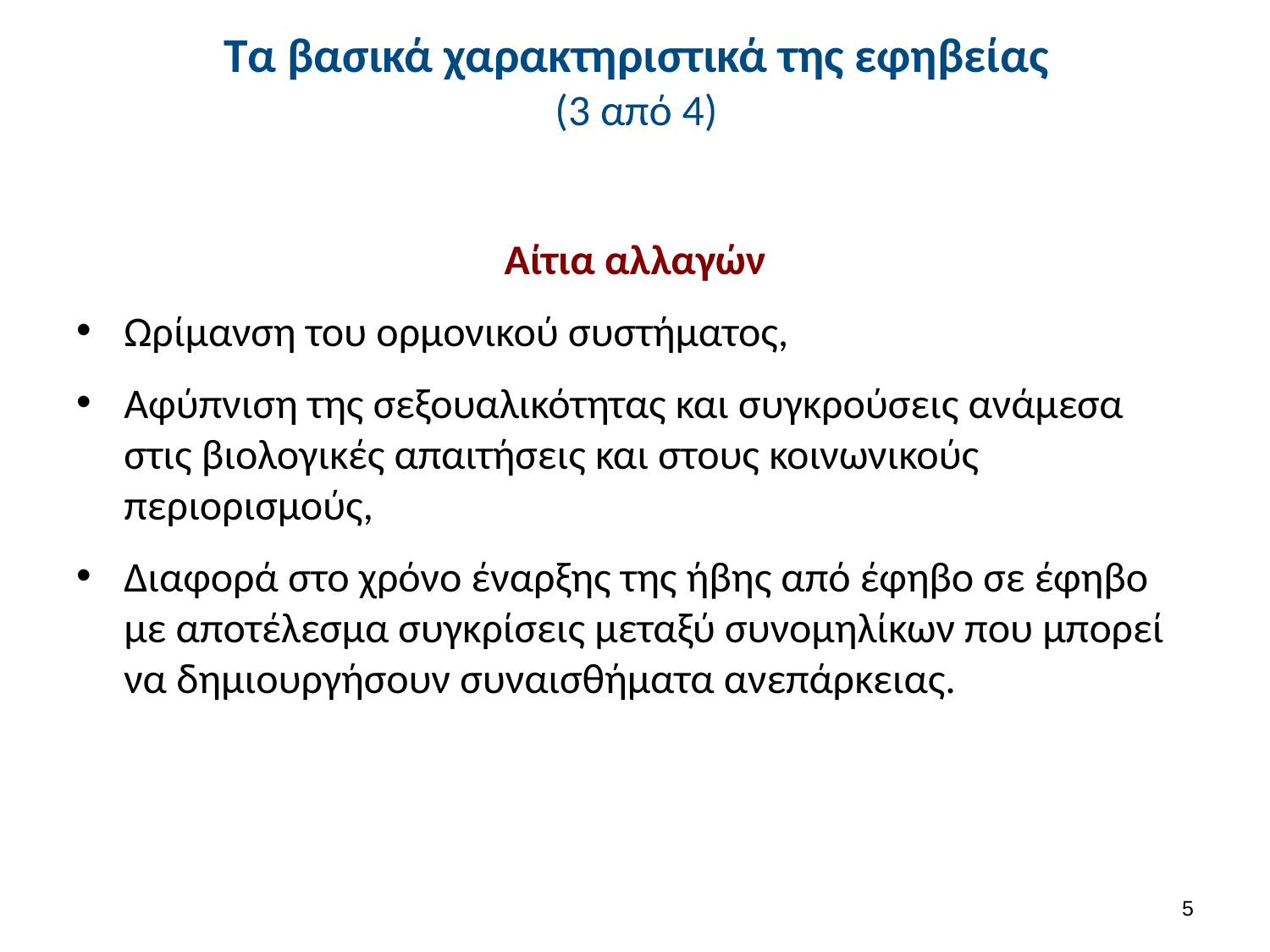

# Τα βασικά χαρακτηριστικά της εφηβείας (3 από 4)
Αίτια αλλαγών
Ωρίμανση του ορμονικού συστήματος,
Αφύπνιση της σεξουαλικότητας και συγκρούσεις ανάμεσα στις βιολογικές απαιτήσεις και στους κοινωνικούς περιορισμούς,
Διαφορά στο χρόνο έναρξης της ήβης από έφηβο σε έφηβο με αποτέλεσμα συγκρίσεις μεταξύ συνομηλίκων που μπορεί να δημιουργήσουν συναισθήματα ανεπάρκειας.

5